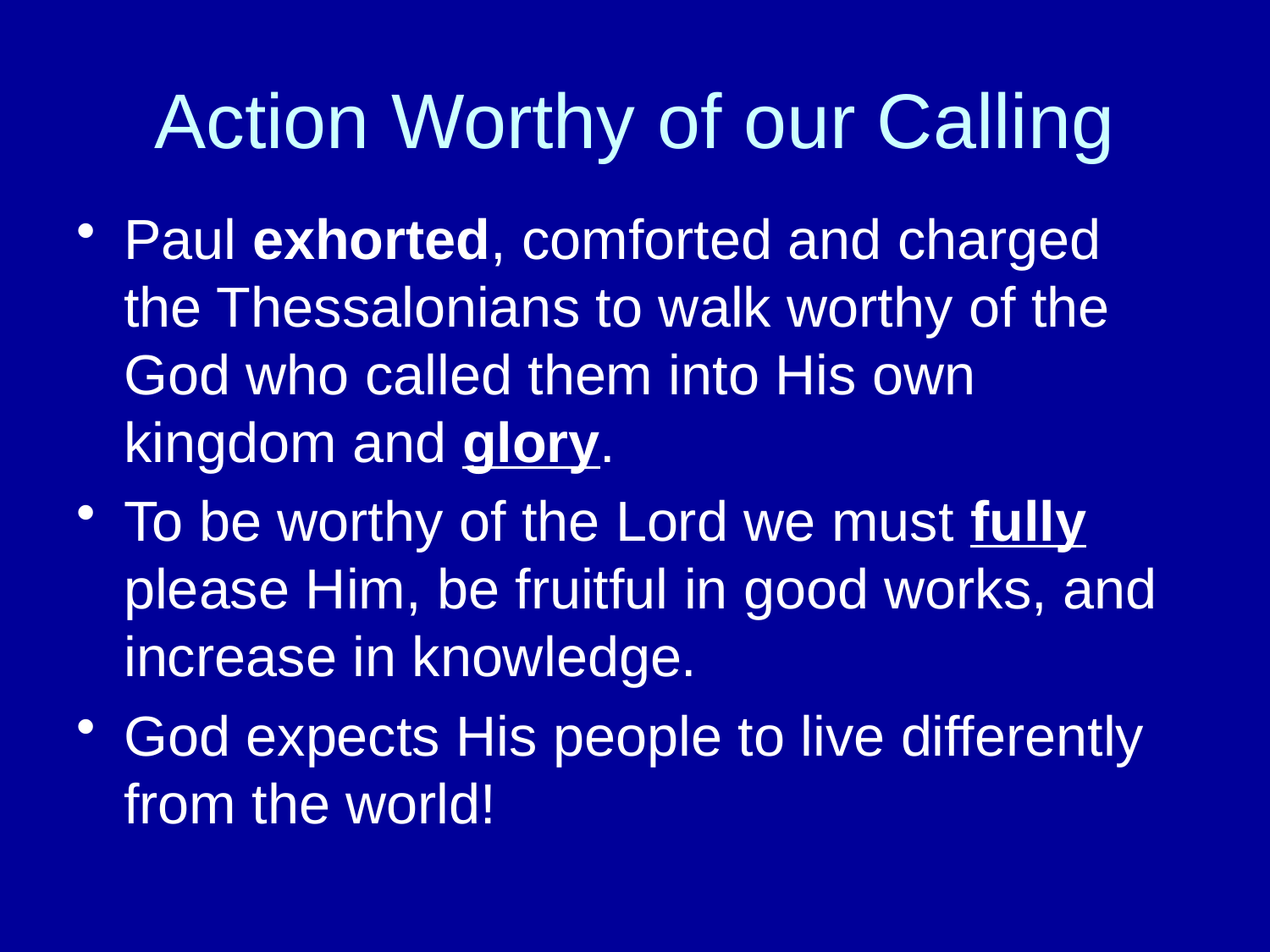

# Action Worthy of our Calling
Paul exhorted, comforted and charged the Thessalonians to walk worthy of the God who called them into His own kingdom and glory.
To be worthy of the Lord we must fully please Him, be fruitful in good works, and increase in knowledge.
God expects His people to live differently from the world!